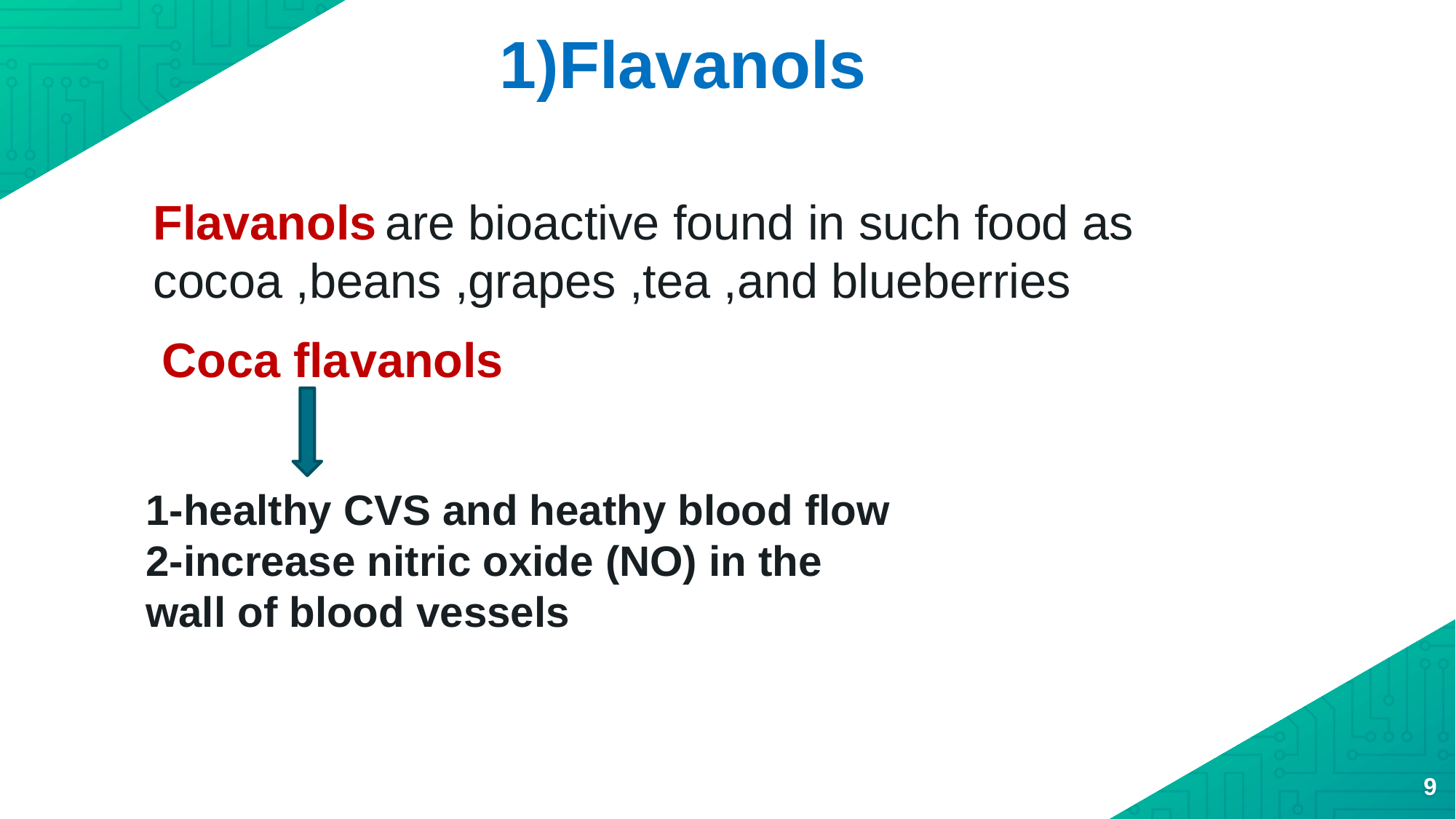

Flavanols
Flavanols are bioactive found in such food as cocoa ,beans ,grapes ,tea ,and blueberries

Coca flavanols

1-healthy CVS and heathy blood flow
2-increase nitric oxide (NO) in the wall of blood vessels
9